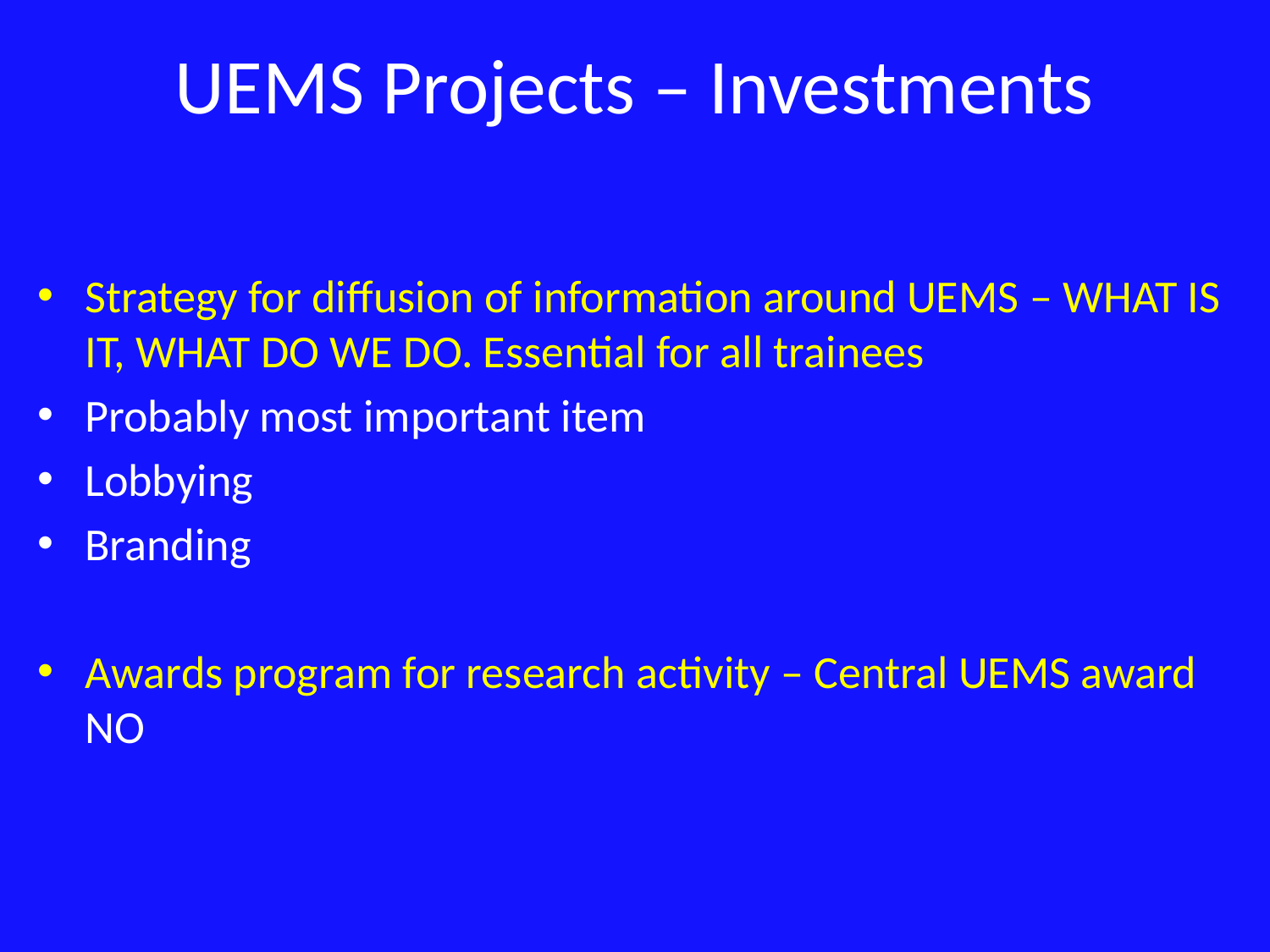

# UEMS Projects – Investments

Strategy for diffusion of information around UEMS – WHAT IS IT, WHAT DO WE DO. Essential for all trainees
Probably most important item
Lobbying
Branding

Awards program for research activity – Central UEMS award NO